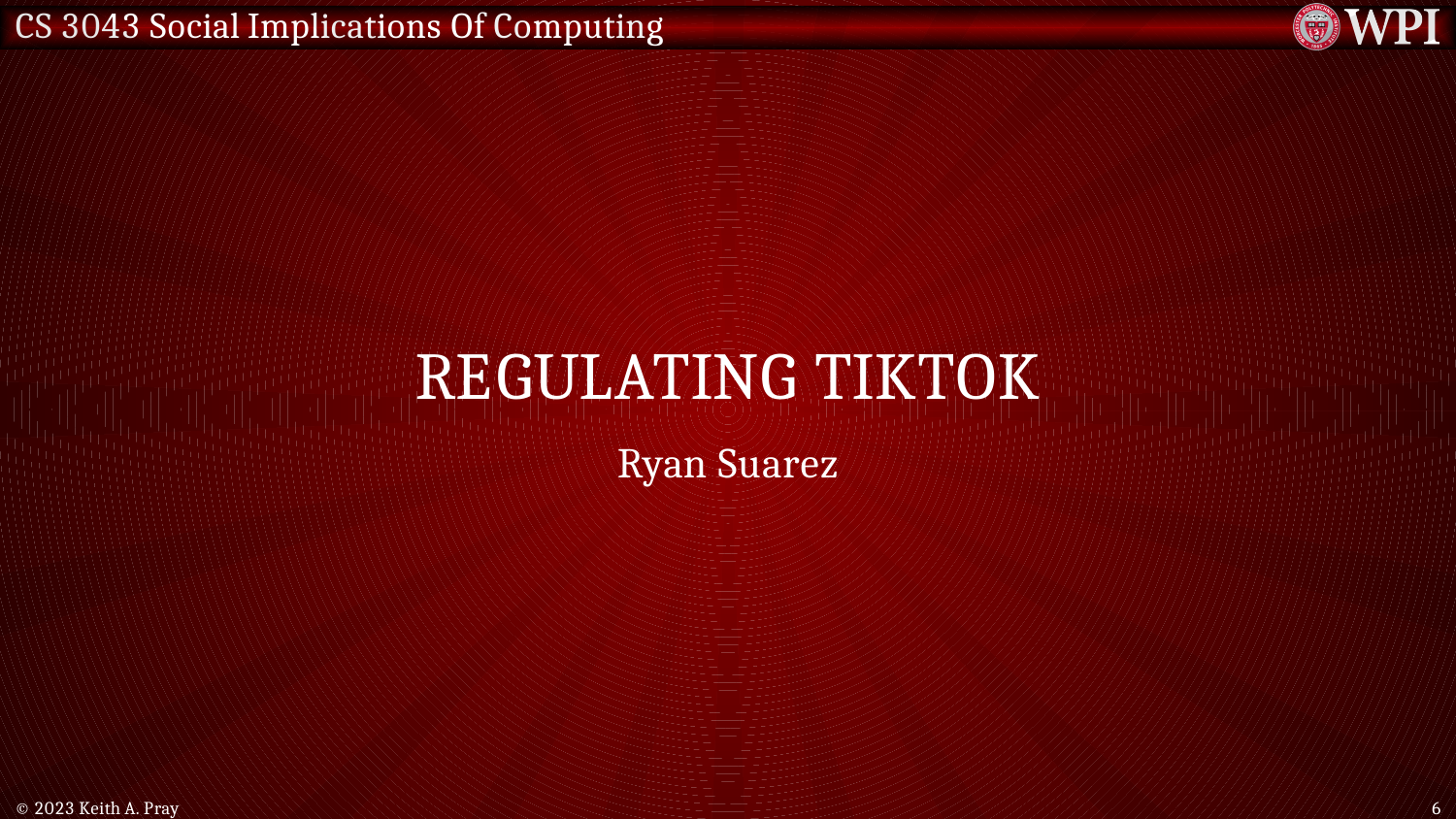

# Regulating tiktok
Ryan Suarez
© 2023 Keith A. Pray
6